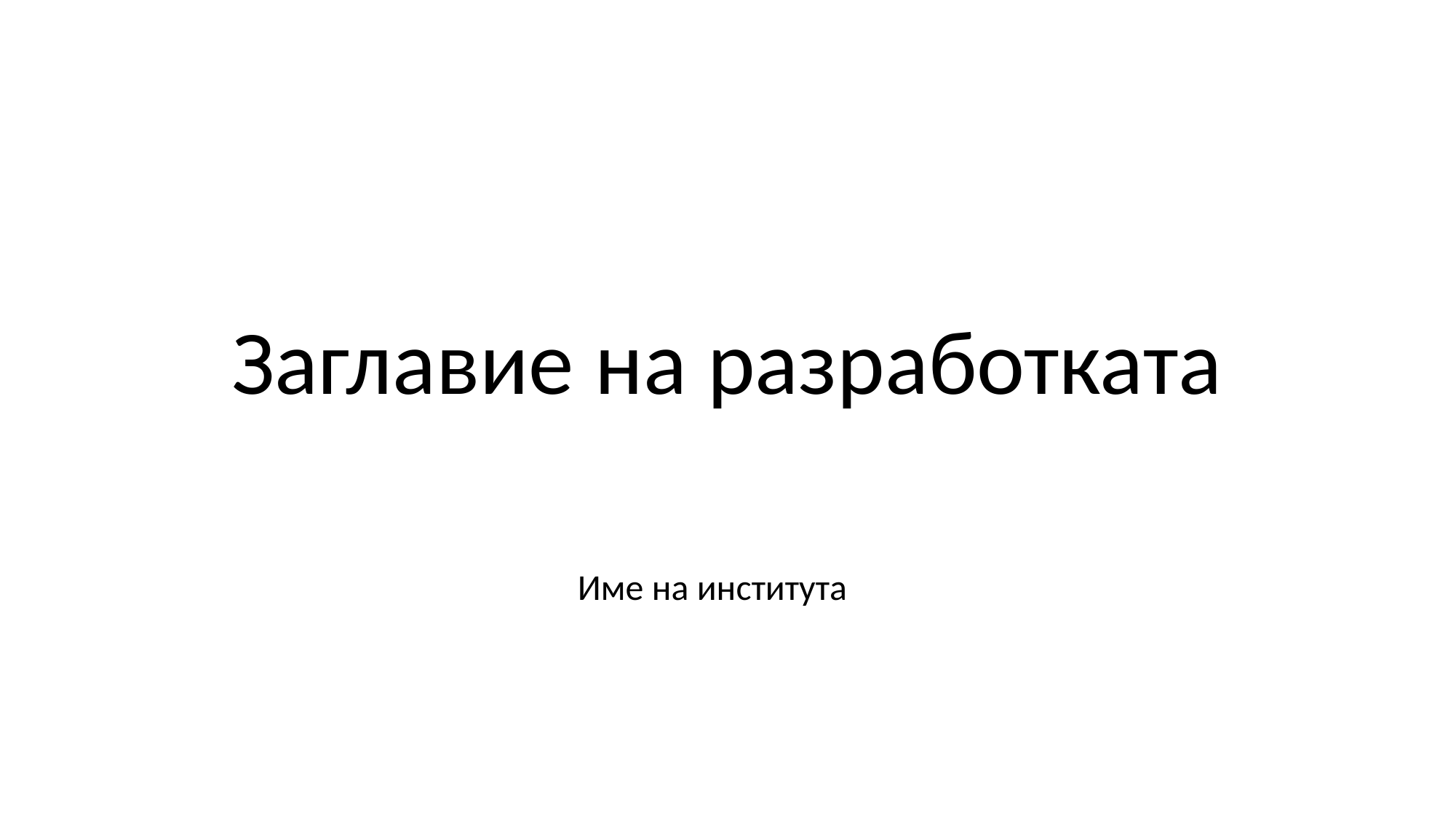

# Заглавие на разработката
Име на института